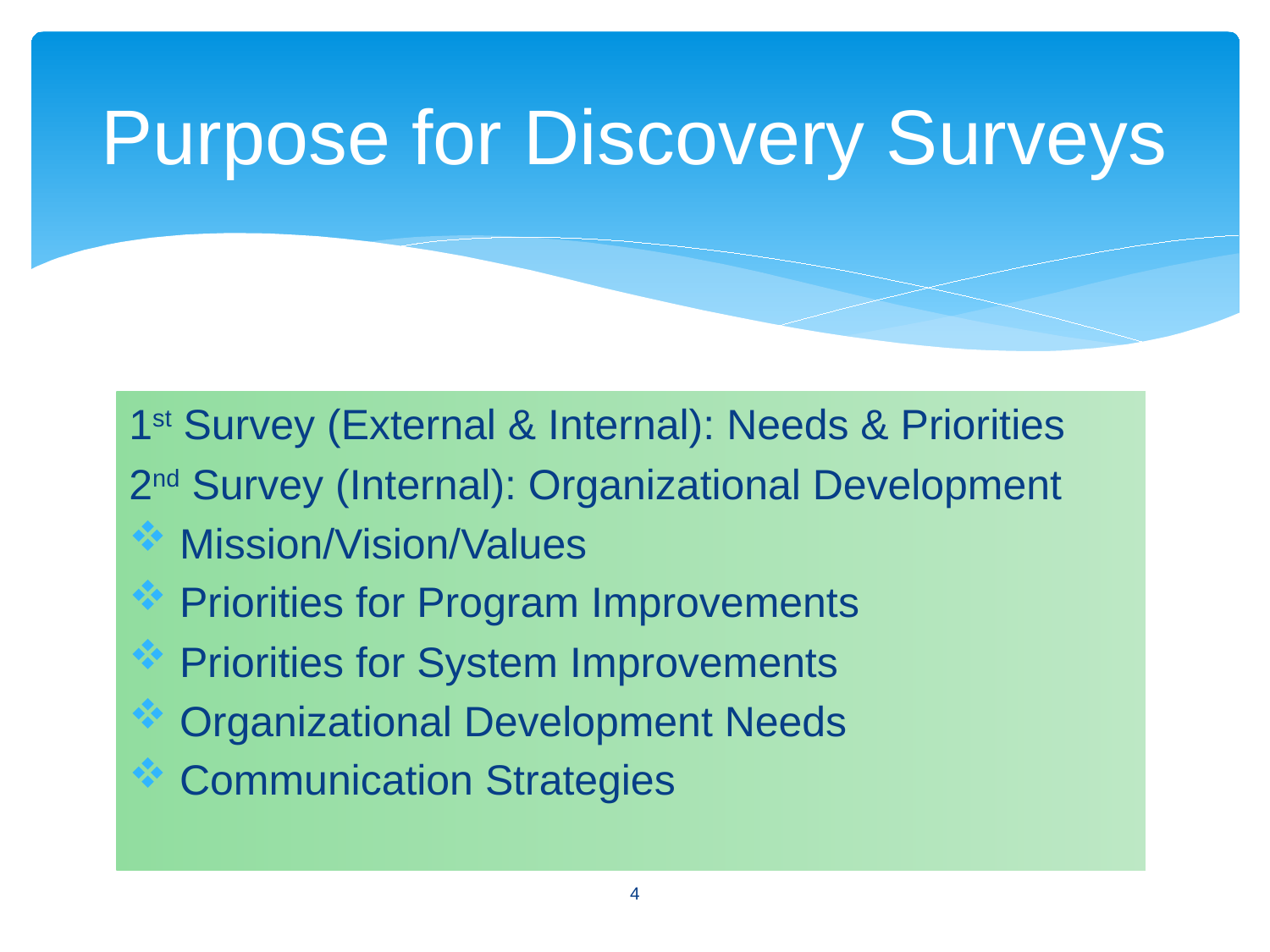

# Purpose for Discovery Surveys
1st Survey (External & Internal): Needs & Priorities
2nd Survey (Internal): Organizational Development
 Mission/Vision/Values
 Priorities for Program Improvements
 Priorities for System Improvements
 Organizational Development Needs
 Communication Strategies
4